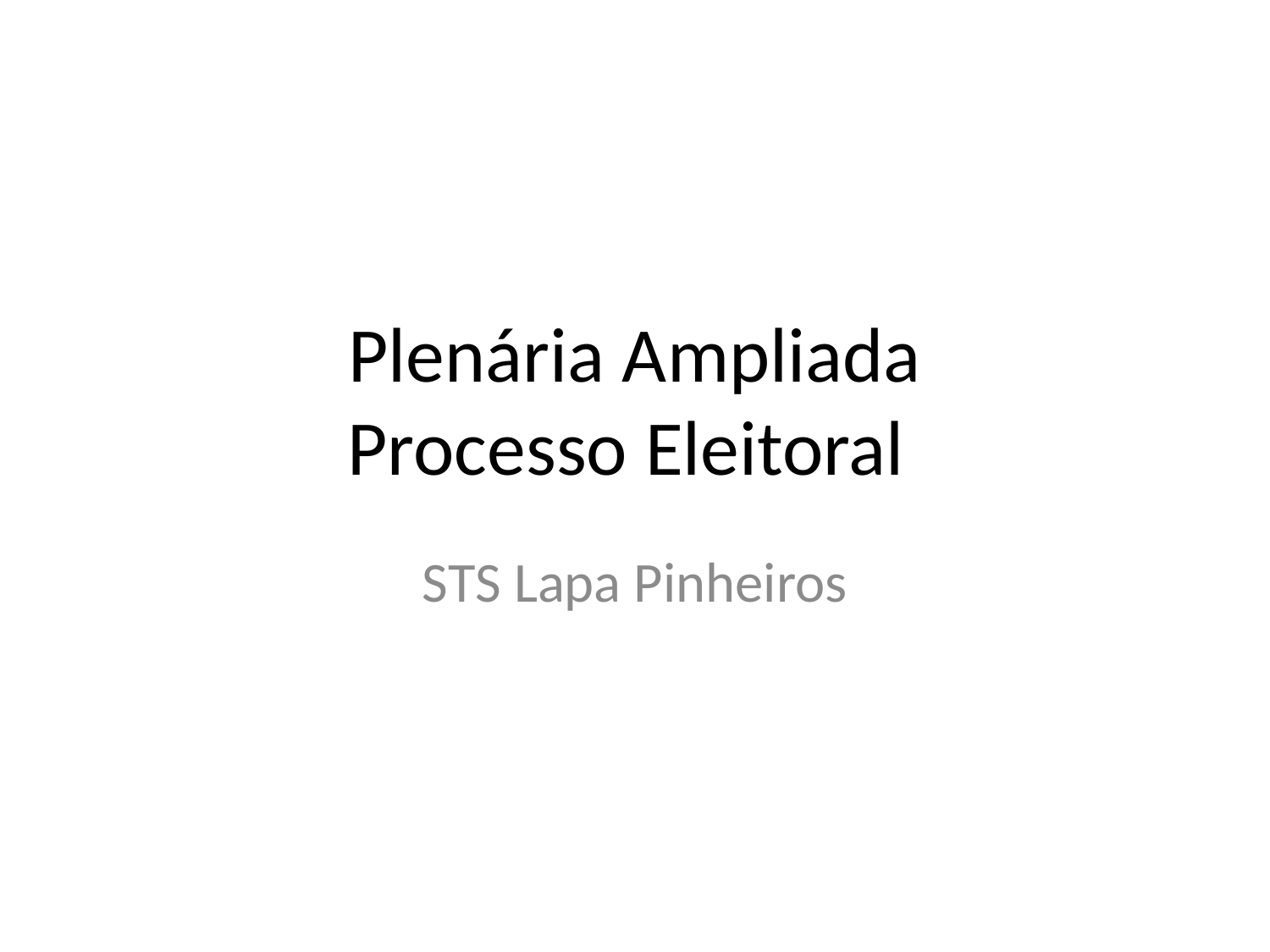

# Plenária Ampliada Processo Eleitoral
STS Lapa Pinheiros